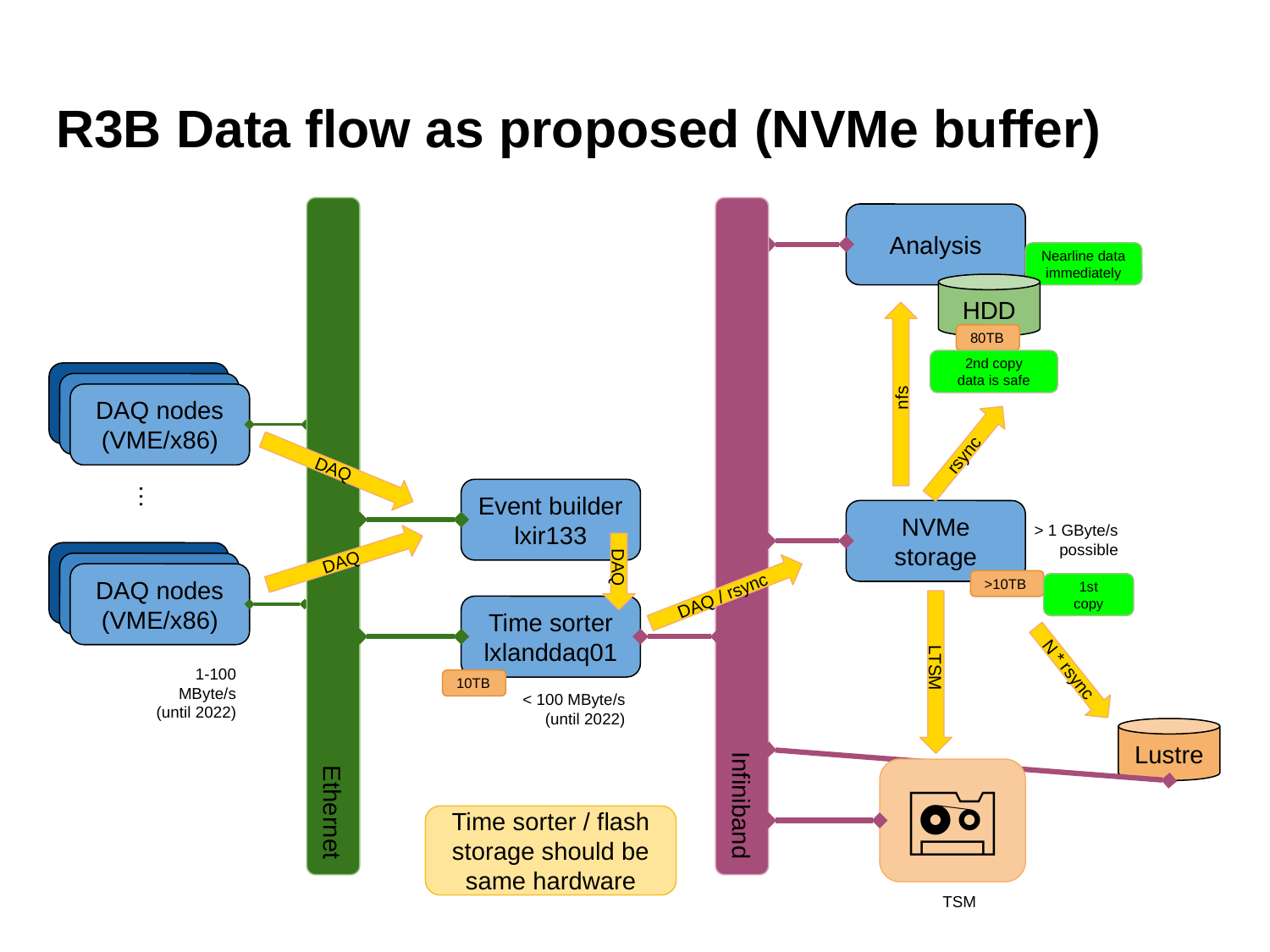

# R3B Data flow as proposed (NVMe buffer)
Analysis
Nearline data immediately
HDD
80TB
2nd copy
data is safe
DAQ nodes
(VME/x86)
DAQ nodes
(VME/x86)
nfs
DAQ nodes
(VME/x86)
rsync
DAQ
…
Event builder
lxir133
NVMe storage
> 1 GByte/s
possible
Ethernet
Infiniband
DAQ nodes
(VME/x86)
DAQ
DAQ nodes
(VME/x86)
DAQ
DAQ nodes
(VME/x86)
>10TB
1st
copy
DAQ / rsync
Time sorter
lxlanddaq01
1-100 MByte/s
(until 2022)
LTSM
N * rsync
10TB
< 100 MByte/s
(until 2022)
Lustre
🖭
Time sorter / flash storage should be same hardware
TSM